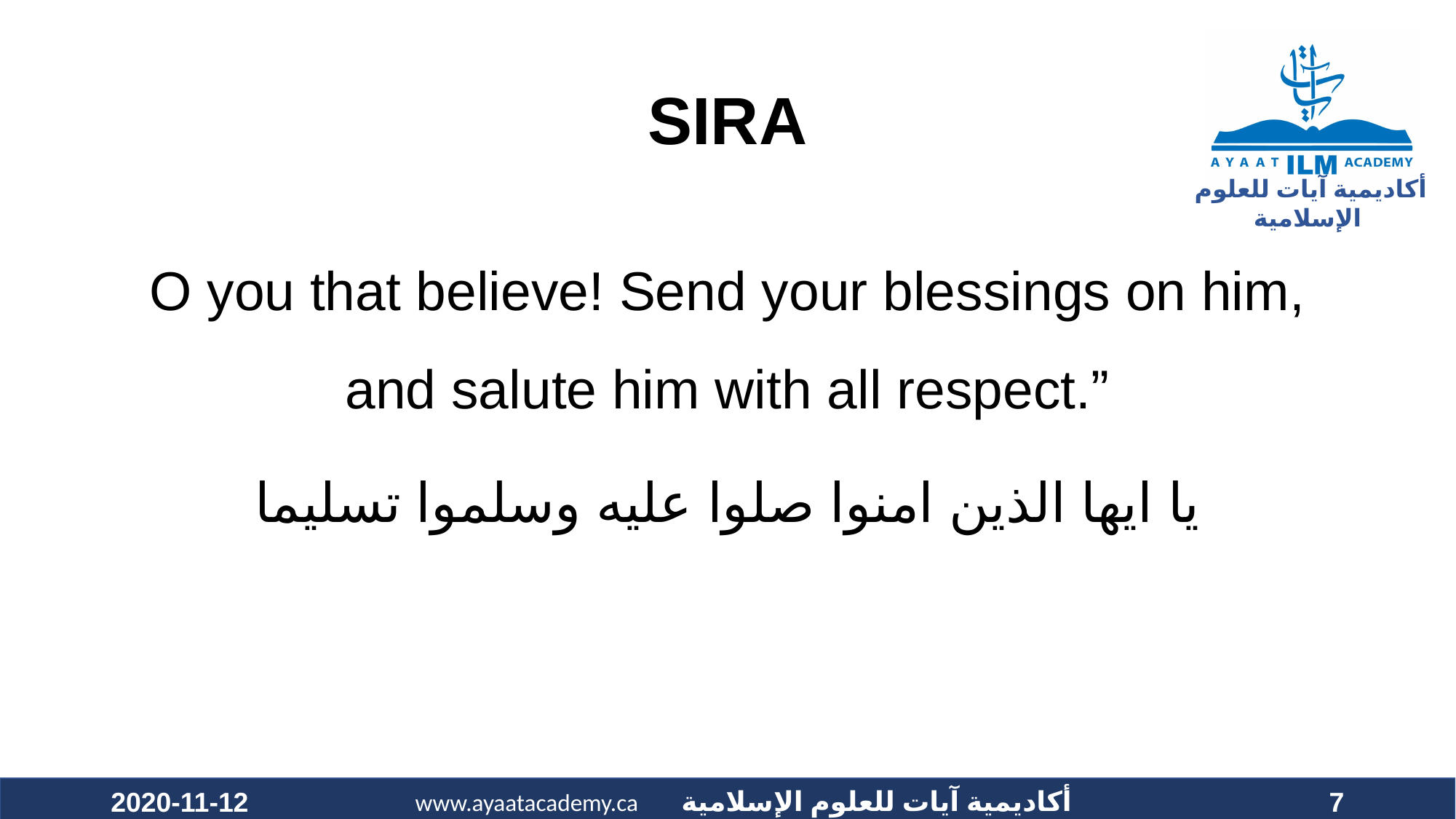

# SIRA
O you that believe! Send your blessings on him, and salute him with all respect.”
يا ايها الذين امنوا صلوا عليه وسلموا تسليما

2020-11-12
7